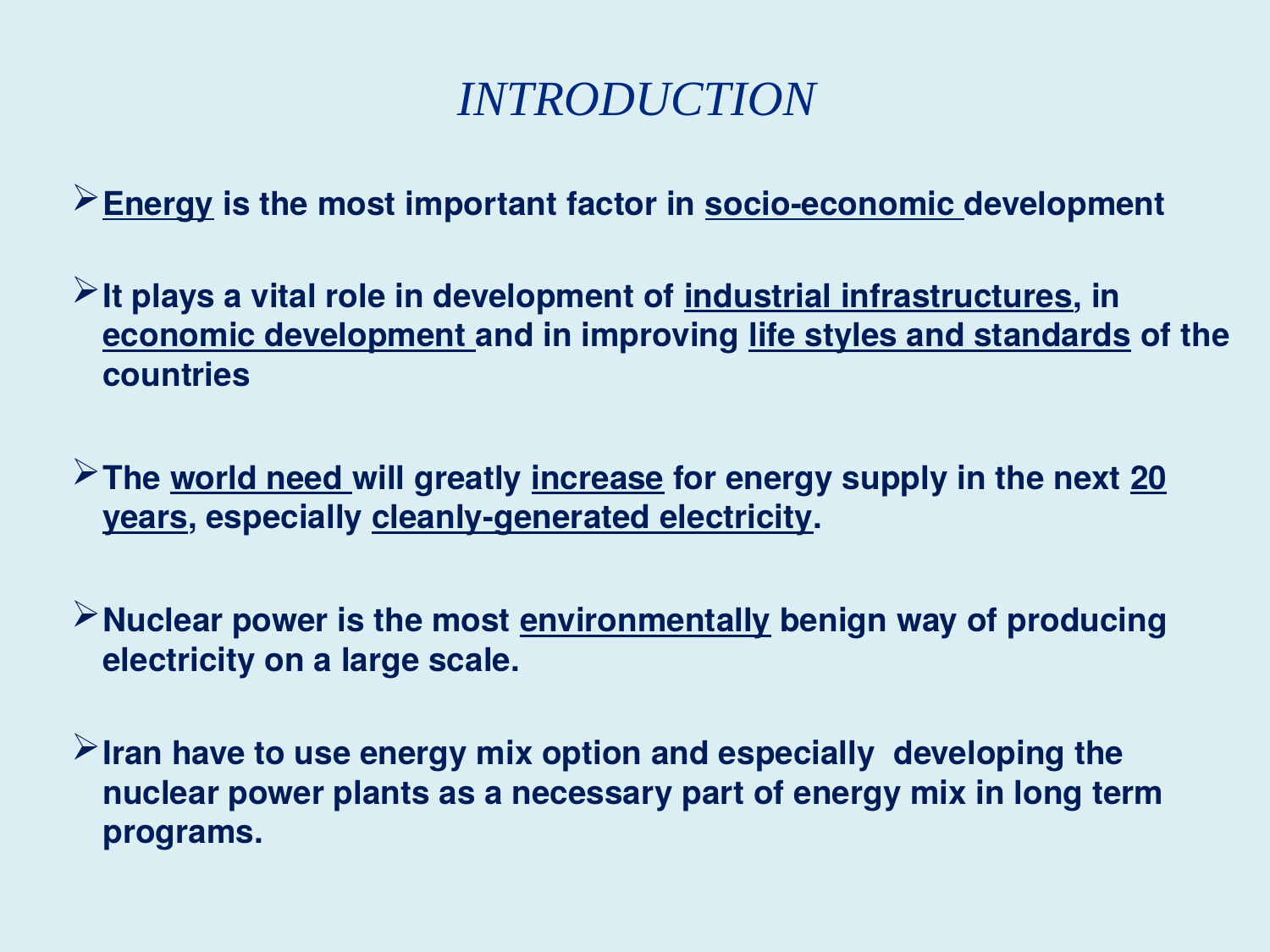

# Introduction
Energy is the most important factor in socio-economic development

It plays a vital role in development of industrial infrastructures, in economic development and in improving life styles and standards of the countries

The world need will greatly increase for energy supply in the next 20 years, especially cleanly-generated electricity.

Nuclear power is the most environmentally benign way of producing electricity on a large scale.

Iran have to use energy mix option and especially  developing the nuclear power plants as a necessary part of energy mix in long term programs.